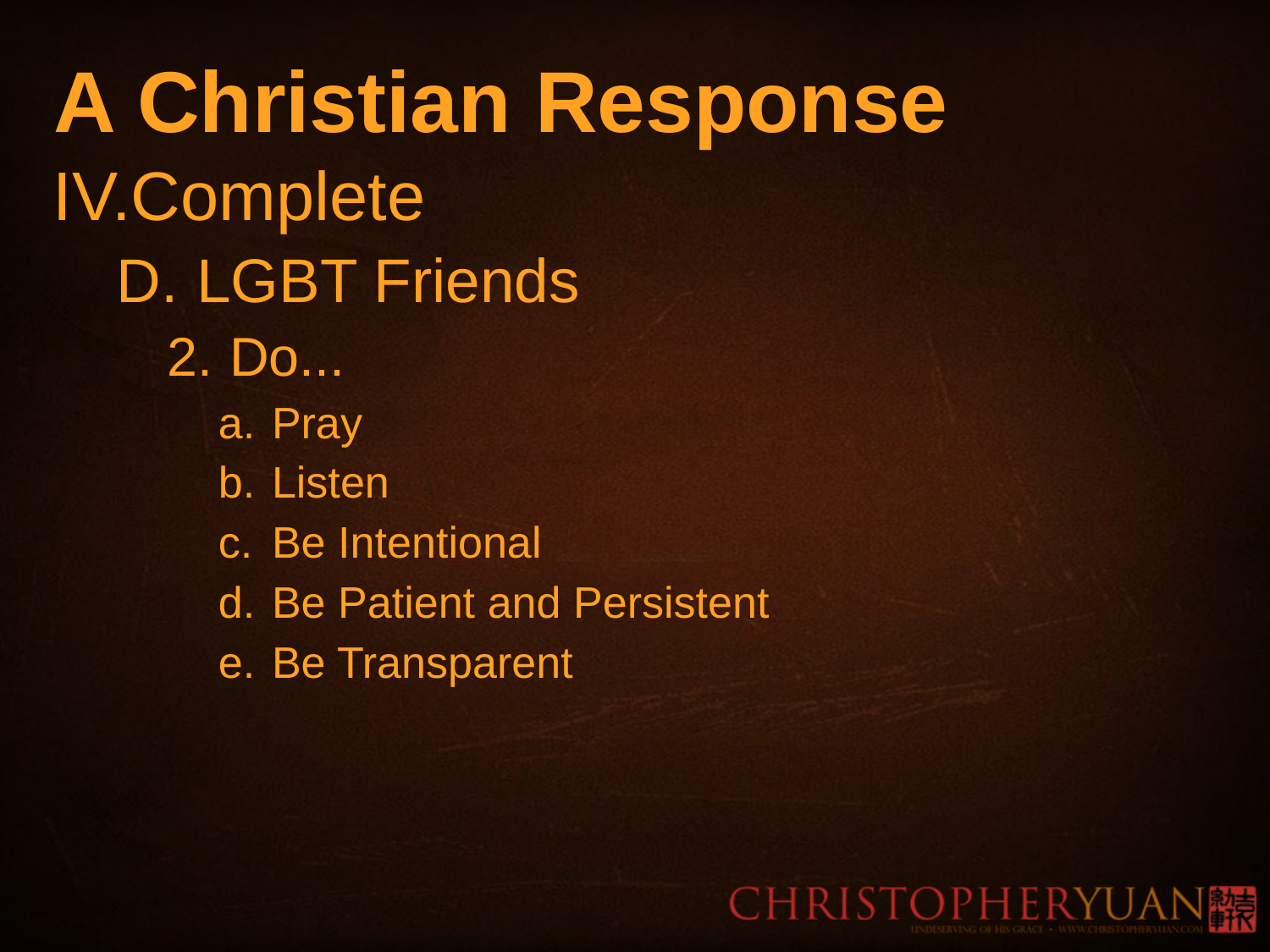

# A Christian Response
Complete
LGBT Friends
Do...
Pray
Listen
Be Intentional
Be Patient and Persistent
Be Transparent